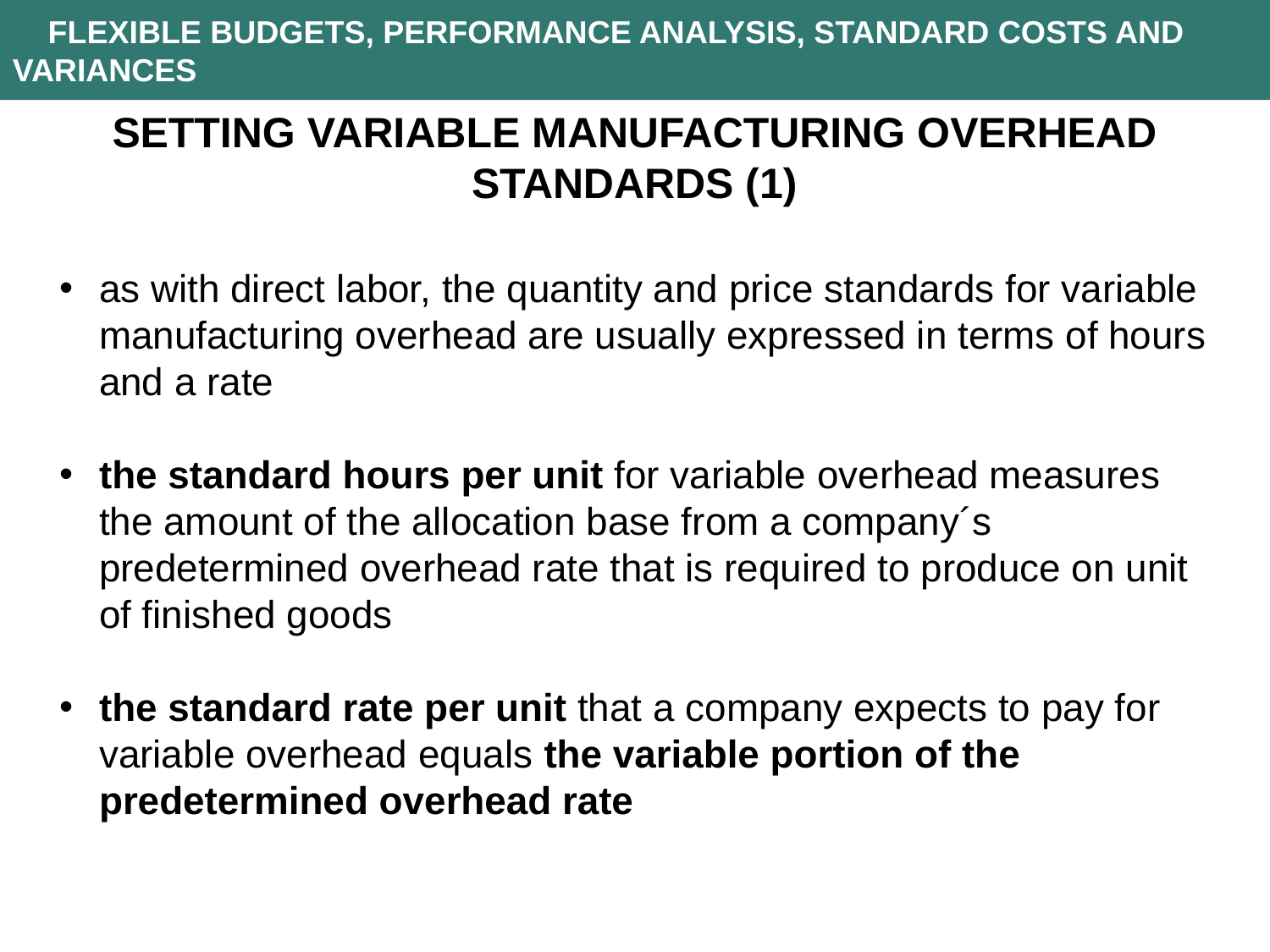

FLEXIBLE BUDGETS, PERFORMANCE ANALYSIS, STANDARD COSTS AND  VARIANCES
SETTING VARIABLE MANUFACTURING OVERHEAD STANDARDS (1)

as with direct labor, the quantity and price standards for variable manufacturing overhead are usually expressed in terms of hours and a rate

the standard hours per unit for variable overhead measures the amount of the allocation base from a company´s predetermined overhead rate that is required to produce on unit of finished goods

the standard rate per unit that a company expects to pay for variable overhead equals the variable portion of the predetermined overhead rate